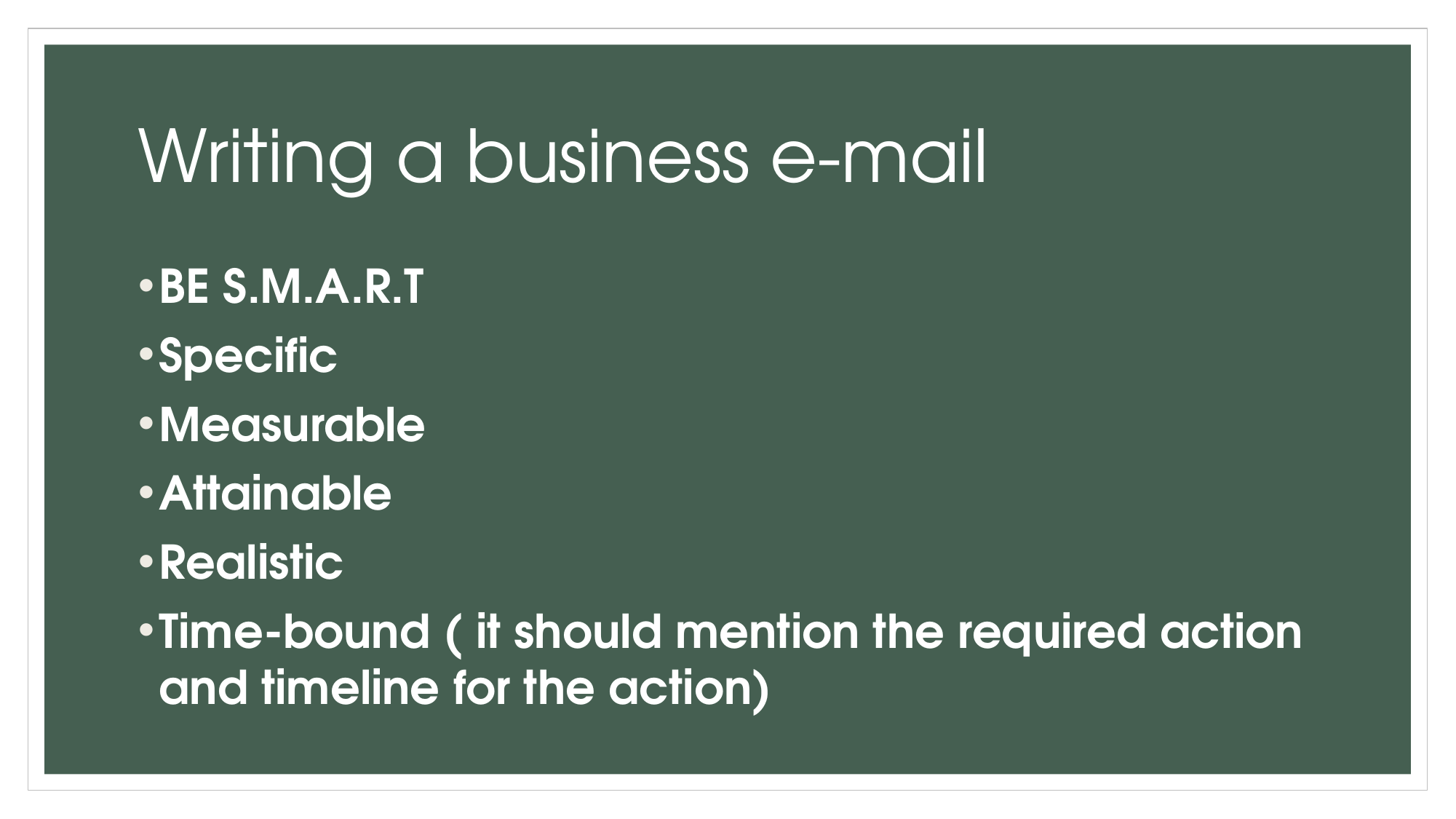

# Writing a business e-mail
BE S.M.A.R.T
Specific
Measurable
Attainable
Realistic
Time-bound ( it should mention the required action and timeline for the action)